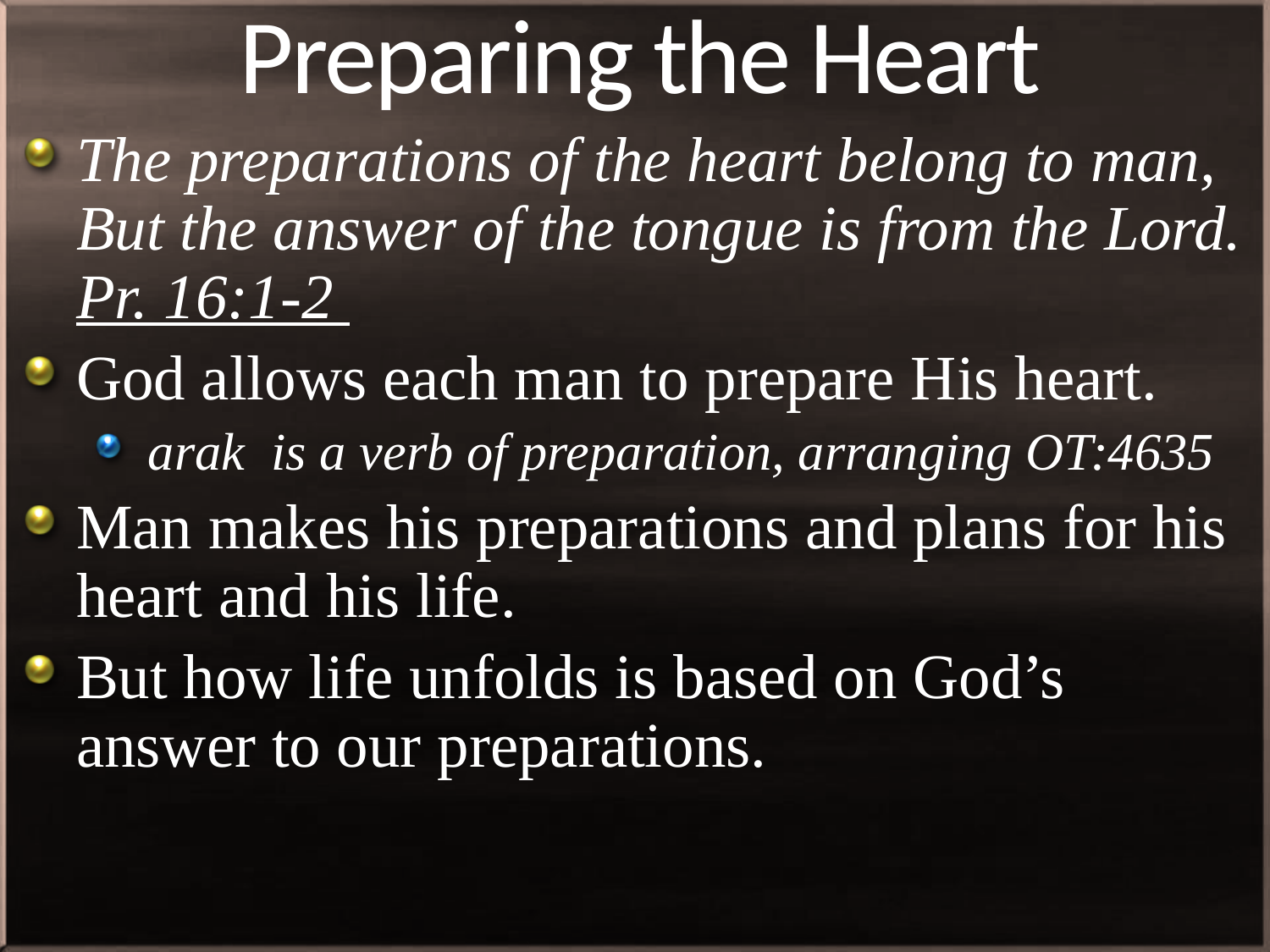

# Preparing the Heart
The preparations of the heart belong to man, But the answer of the tongue is from the Lord. Pr. 16:1-2
God allows each man to prepare His heart.
arak  is a verb of preparation, arranging OT:4635
Man makes his preparations and plans for his heart and his life.
But how life unfolds is based on God’s  answer to our preparations.